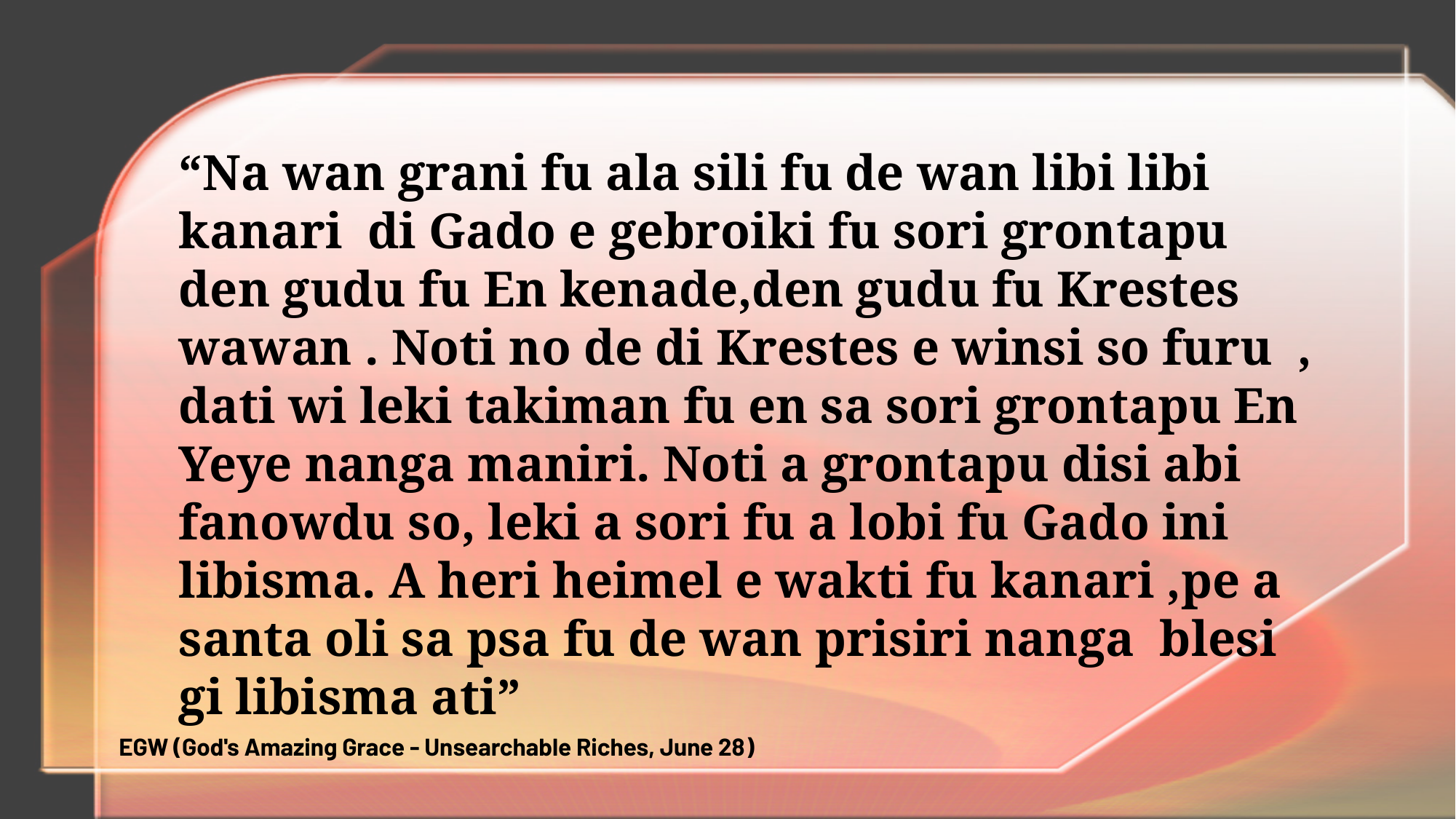

“Na wan grani fu ala sili fu de wan libi libi kanari  di Gado e gebroiki fu sori grontapu den gudu fu En kenade,den gudu fu Krestes wawan . Noti no de di Krestes e winsi so furu  , dati wi leki takiman fu en sa sori grontapu En Yeye nanga maniri. Noti a grontapu disi abi fanowdu so, leki a sori fu a lobi fu Gado ini libisma. A heri heimel e wakti fu kanari ,pe a santa oli sa psa fu de wan prisiri nanga  blesi gi libisma ati”
EGW (God's Amazing Grace - Unsearchable Riches, June 28)